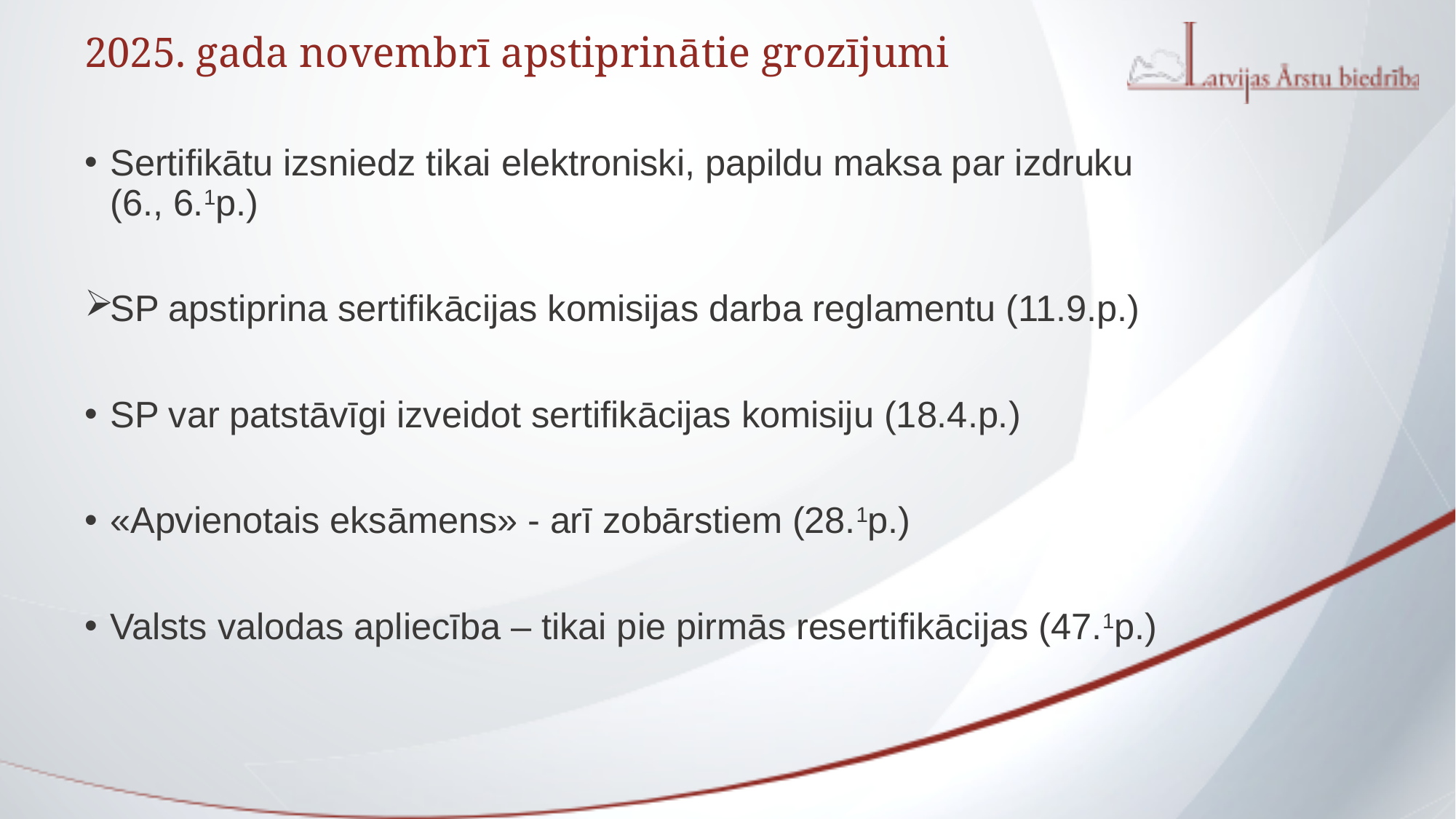

# 2025. gada novembrī apstiprinātie grozījumi
Sertifikātu izsniedz tikai elektroniski, papildu maksa par izdruku (6., 6.1p.)

SP apstiprina sertifikācijas komisijas darba reglamentu (11.9.p.)

SP var patstāvīgi izveidot sertifikācijas komisiju (18.4.p.)

«Apvienotais eksāmens» - arī zobārstiem (28.1p.)

Valsts valodas apliecība – tikai pie pirmās resertifikācijas (47.1p.)